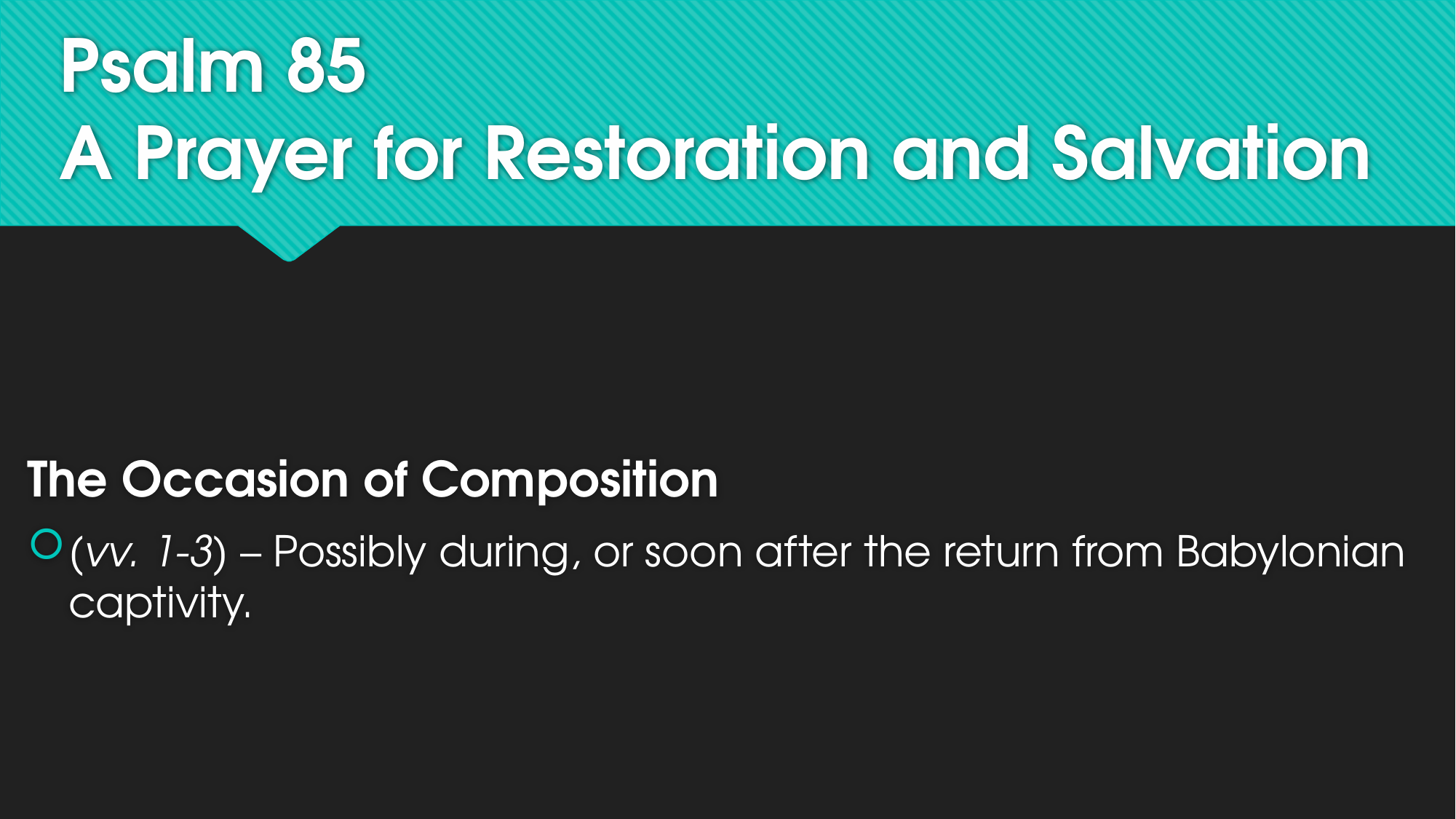

# Psalm 85 A Prayer for Restoration and Salvation
The Occasion of Composition
(vv. 1-3) – Possibly during, or soon after the return from Babylonian captivity.